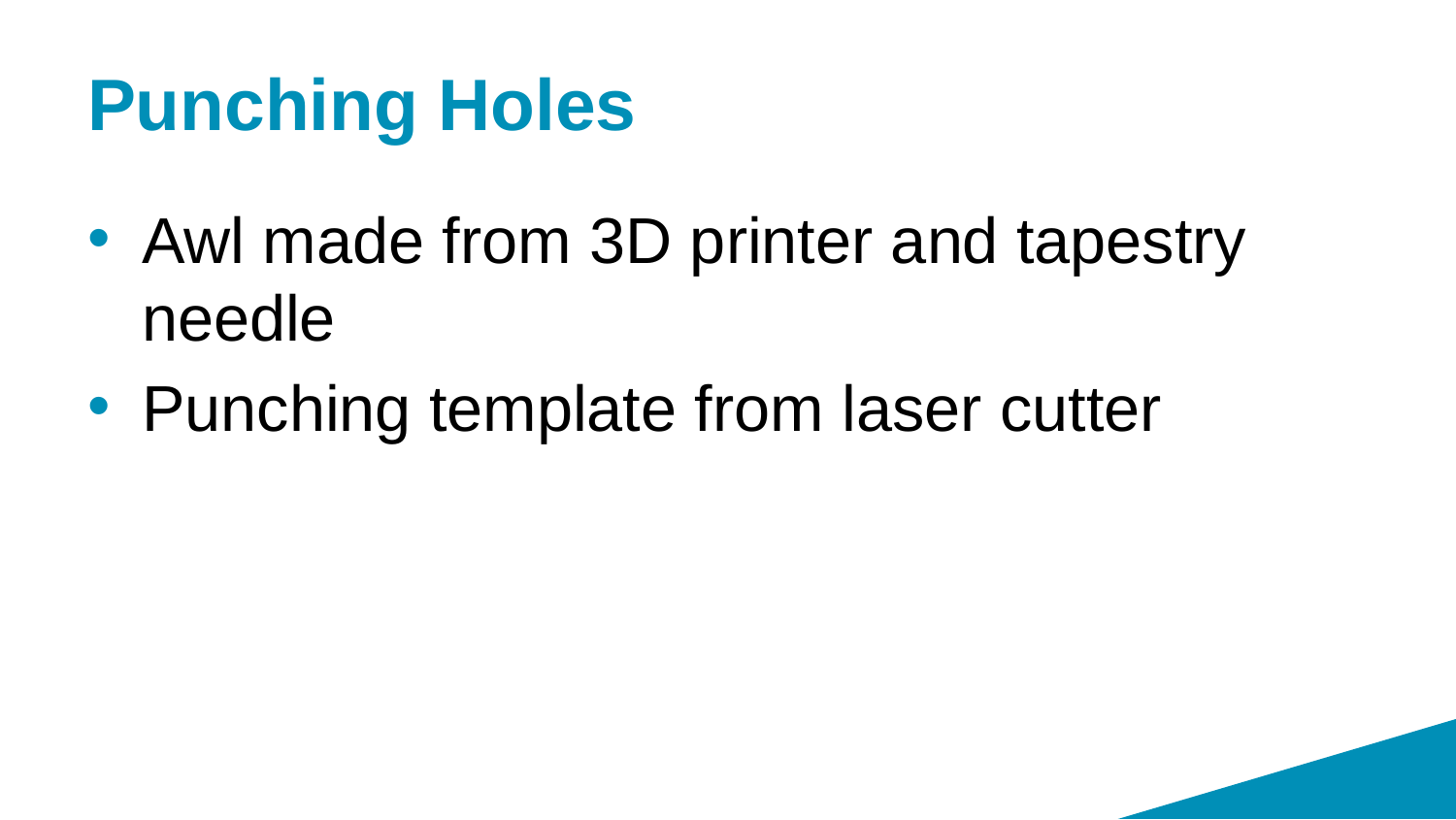

# Punching Holes
Awl made from 3D printer and tapestry needle
Punching template from laser cutter